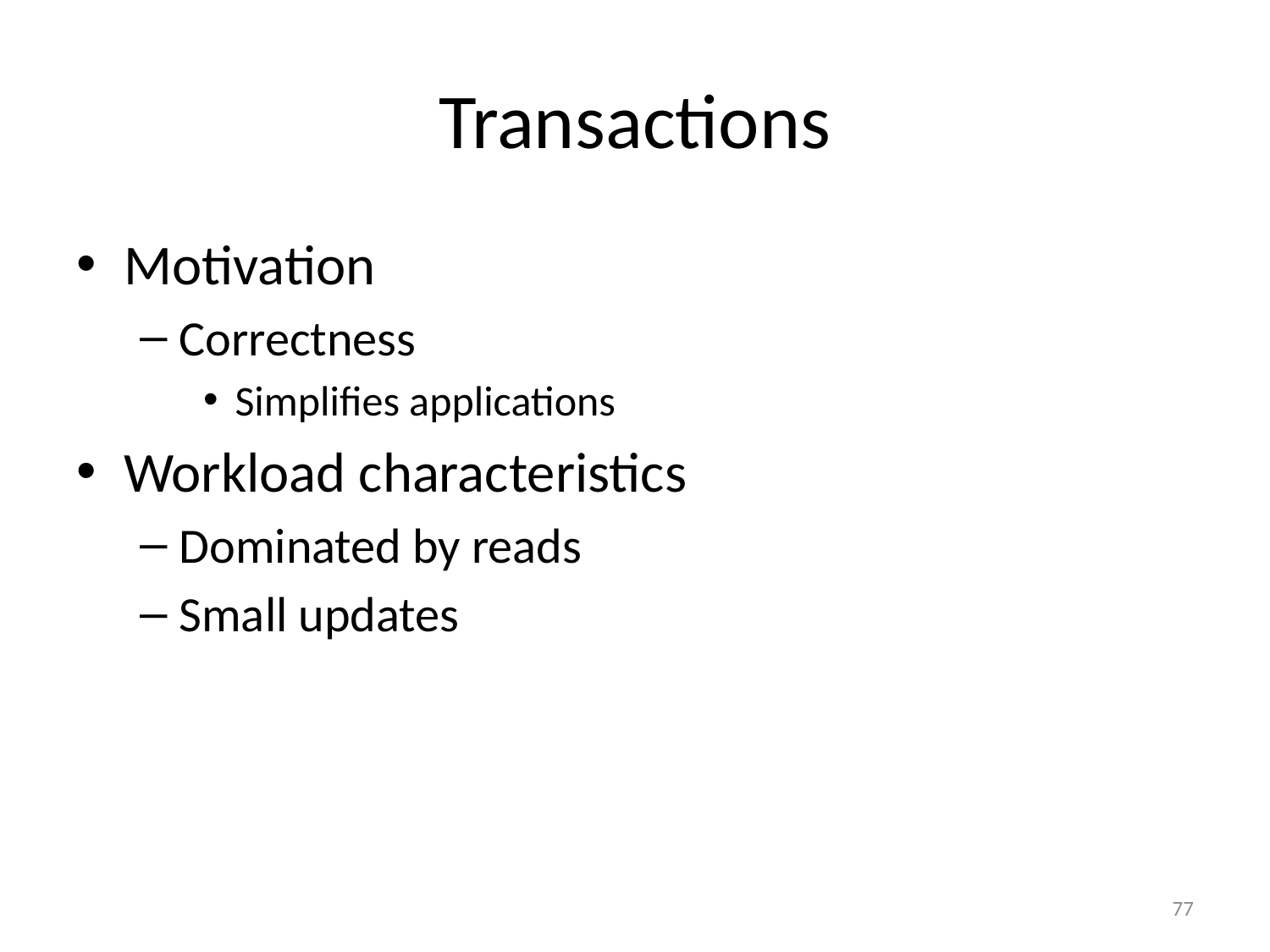

# Transactions
Motivation
Correctness
Simplifies applications
Workload characteristics
Dominated by reads
Small updates
77